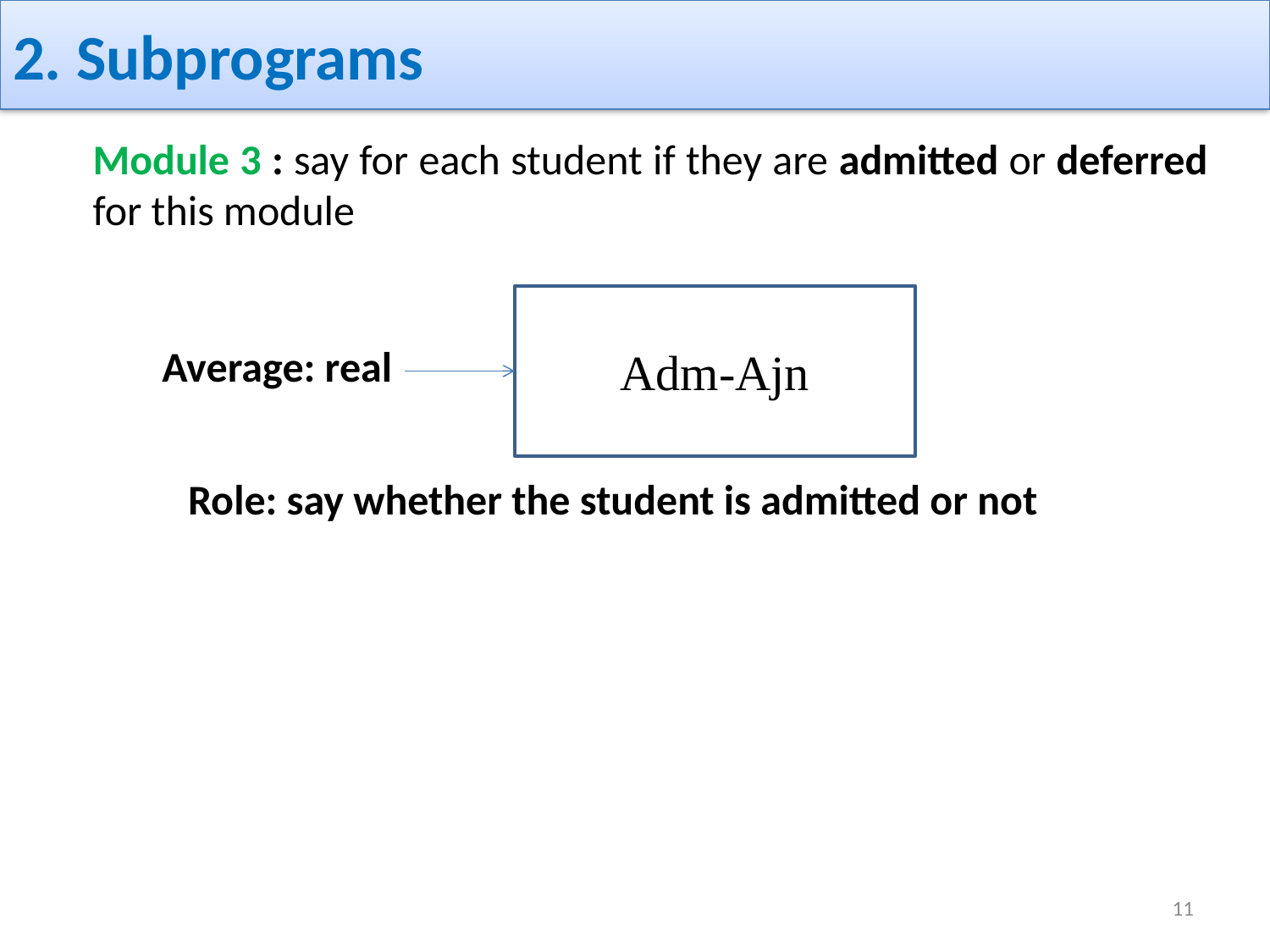

# 2. Subprograms

Module 3 : say for each student if they are admitted or deferred for this module

          Role: say whether the student is admitted or not

Adm-Ajn
Average: real
11